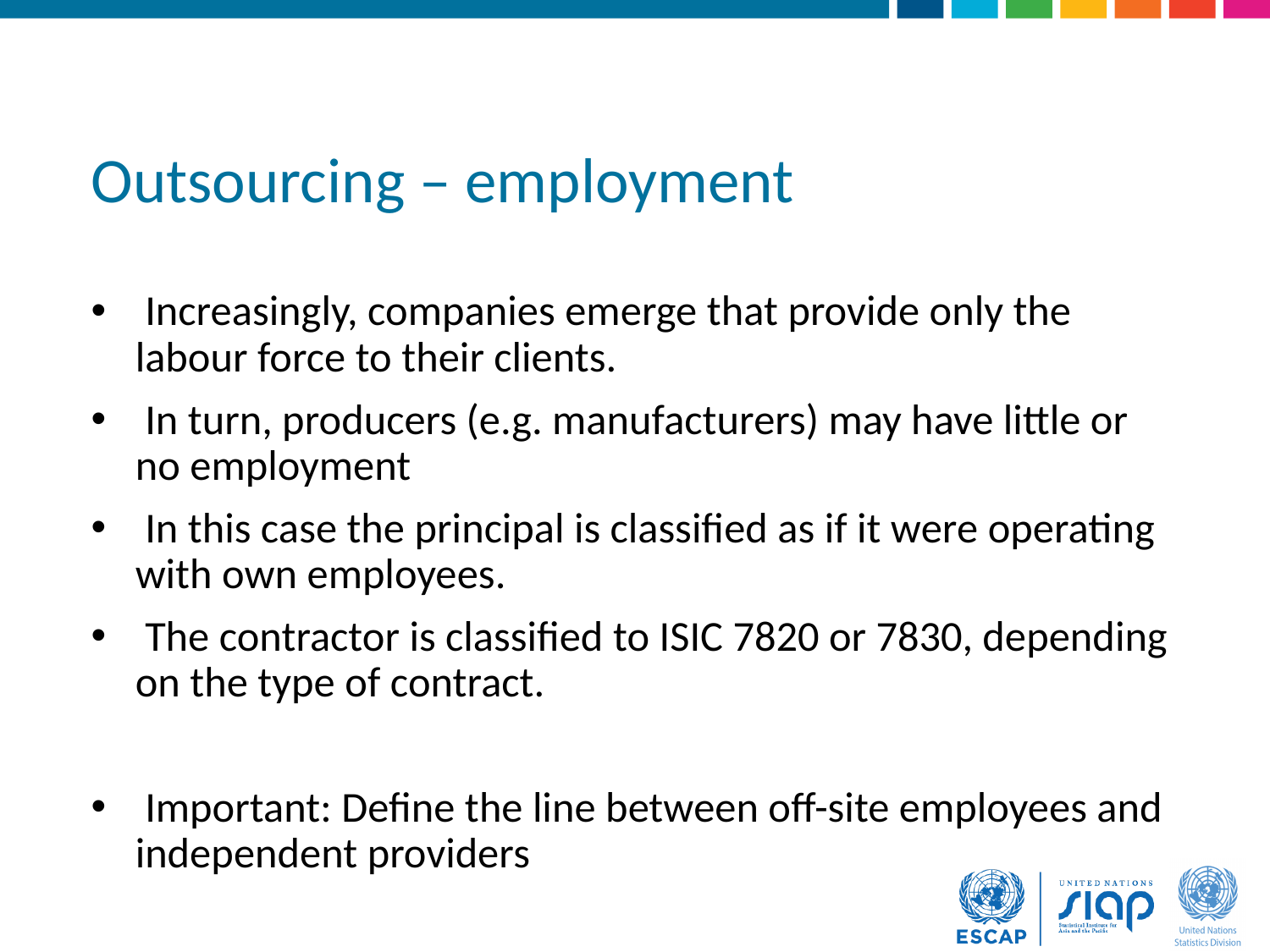

# Outsourcing – employment
 Increasingly, companies emerge that provide only the labour force to their clients.
 In turn, producers (e.g. manufacturers) may have little or no employment
 In this case the principal is classified as if it were operating with own employees.
 The contractor is classified to ISIC 7820 or 7830, depending on the type of contract.

 Important: Define the line between off-site employees and independent providers